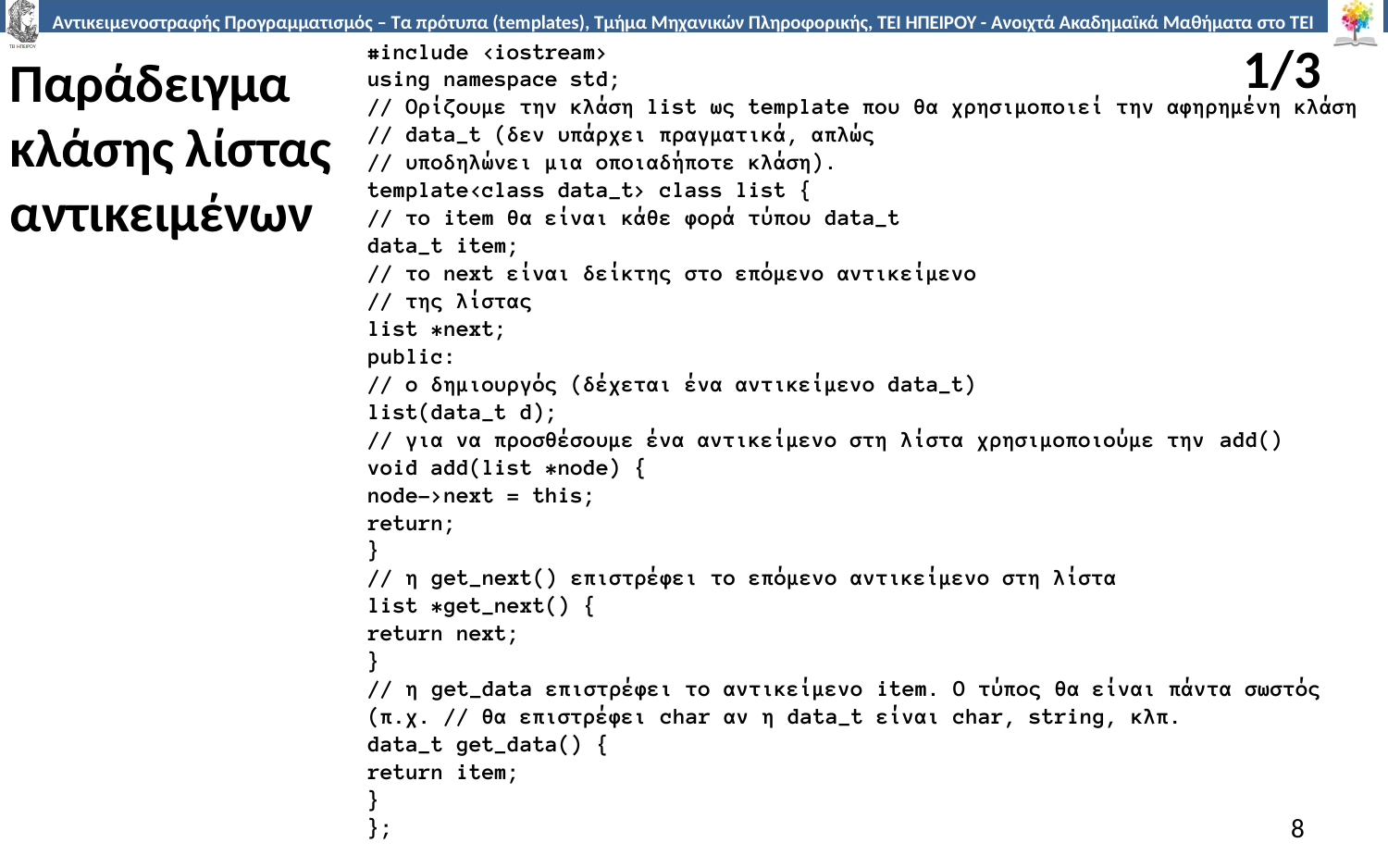

1/3
#include <iostream>
using namespace std;
// Ορίζουμε την κλάση list ως template που θα χρησιμοποιεί την αφηρημένη κλάση
// data_t (δεν υπάρχει πραγματικά, απλώς
// υποδηλώνει μια οποιαδήποτε κλάση).
template<class data_t> class list {
// το item θα είναι κάθε φορά τύπου data_t
data_t item;
// το next είναι δείκτης στο επόμενο αντικείμενο
// της λίστας
list *next;
public:
// ο δημιουργός (δέχεται ένα αντικείμενο data_t)
list(data_t d);
// για να προσθέσουμε ένα αντικείμενο στη λίστα χρησιμοποιούμε την add()
void add(list *node) {
node->next = this;
return;
}
// η get_next() επιστρέφει το επόμενο αντικείμενο στη λίστα
list *get_next() {
return next;
}
// η get_data επιστρέφει το αντικείμενο item. Ο τύπος θα είναι πάντα σωστός (π.χ. // θα επιστρέφει char αν η data_t είναι char, string, κλπ.
data_t get_data() {
return item;
}
};
# Παράδειγμα κλάσης λίστας αντικειμένων
8